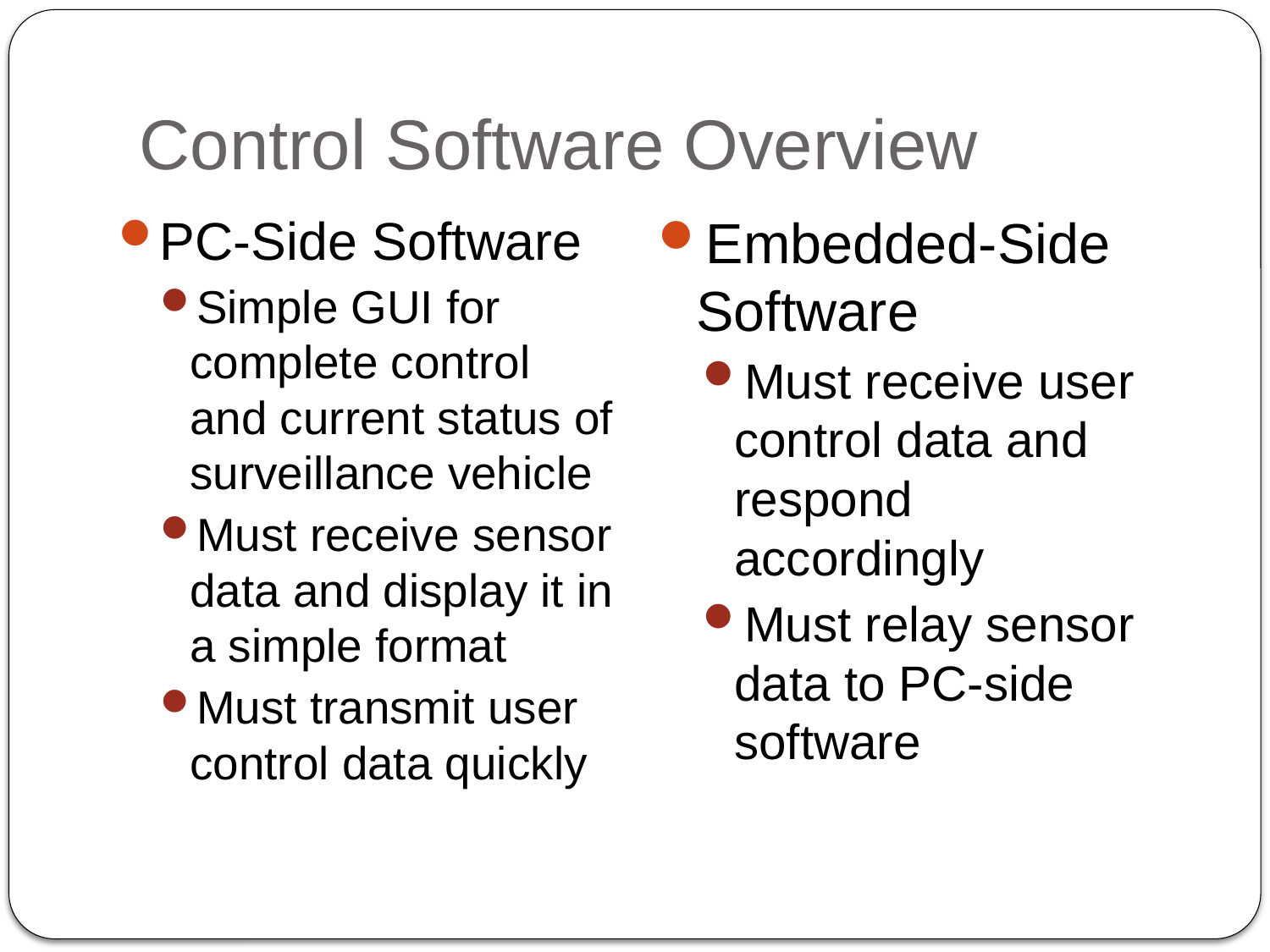

# Control Software Overview
PC-Side Software
Simple GUI for complete control and current status of surveillance vehicle
Must receive sensor data and display it in a simple format
Must transmit user control data quickly

Embedded-Side Software
Must receive user control data and respond accordingly
Must relay sensor data to PC-side software